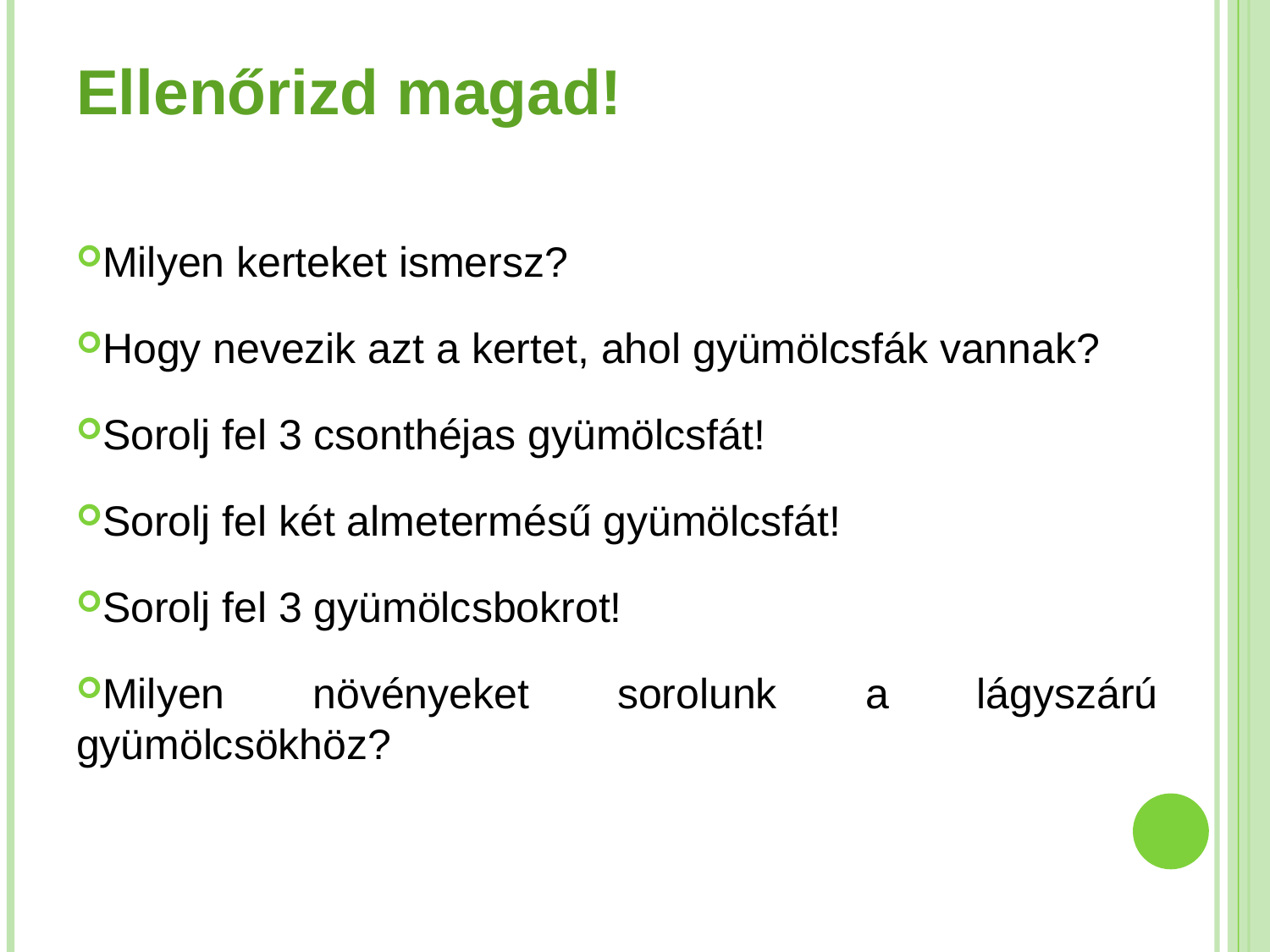

Ellenőrizd magad!
Milyen kerteket ismersz?
Hogy nevezik azt a kertet, ahol gyümölcsfák vannak?
Sorolj fel 3 csonthéjas gyümölcsfát!
Sorolj fel két almetermésű gyümölcsfát!
Sorolj fel 3 gyümölcsbokrot!
Milyen növényeket sorolunk a lágyszárú gyümölcsökhöz?